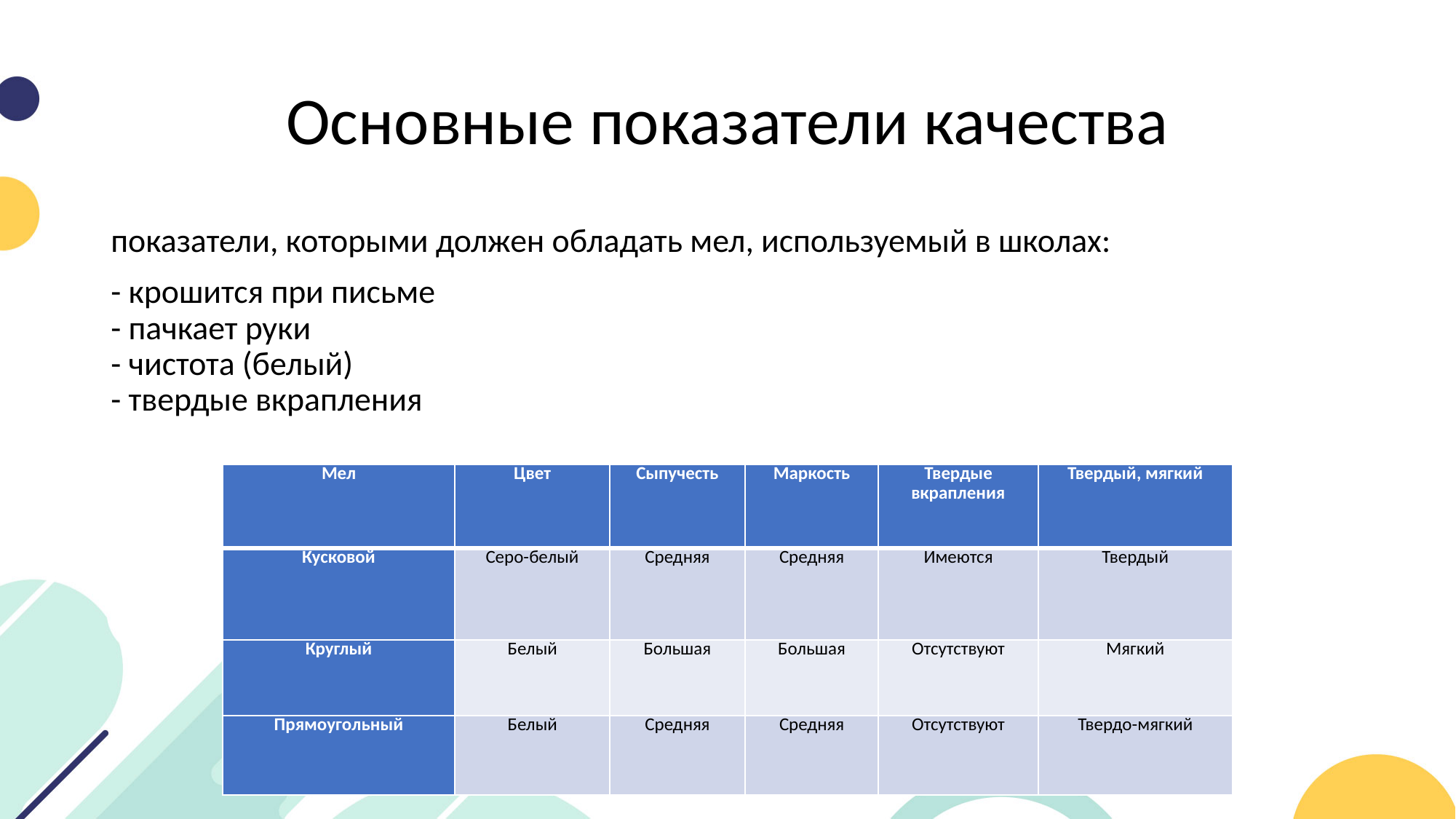

# Основные показатели качества
показатели, которыми должен обладать мел, используемый в школах:
- крошится при письме
- пачкает руки
- чистота (белый)
- твердые вкрапления

| Мел | Цвет | Сыпучесть | Маркость | Твердые вкрапления | Твердый, мягкий |
| --- | --- | --- | --- | --- | --- |
| Кусковой | Серо-белый | Средняя | Средняя | Имеются | Твердый |
| Круглый | Белый | Большая | Большая | Отсутствуют | Мягкий |
| Прямоугольный | Белый | Средняя | Средняя | Отсутствуют | Твердо-мягкий |